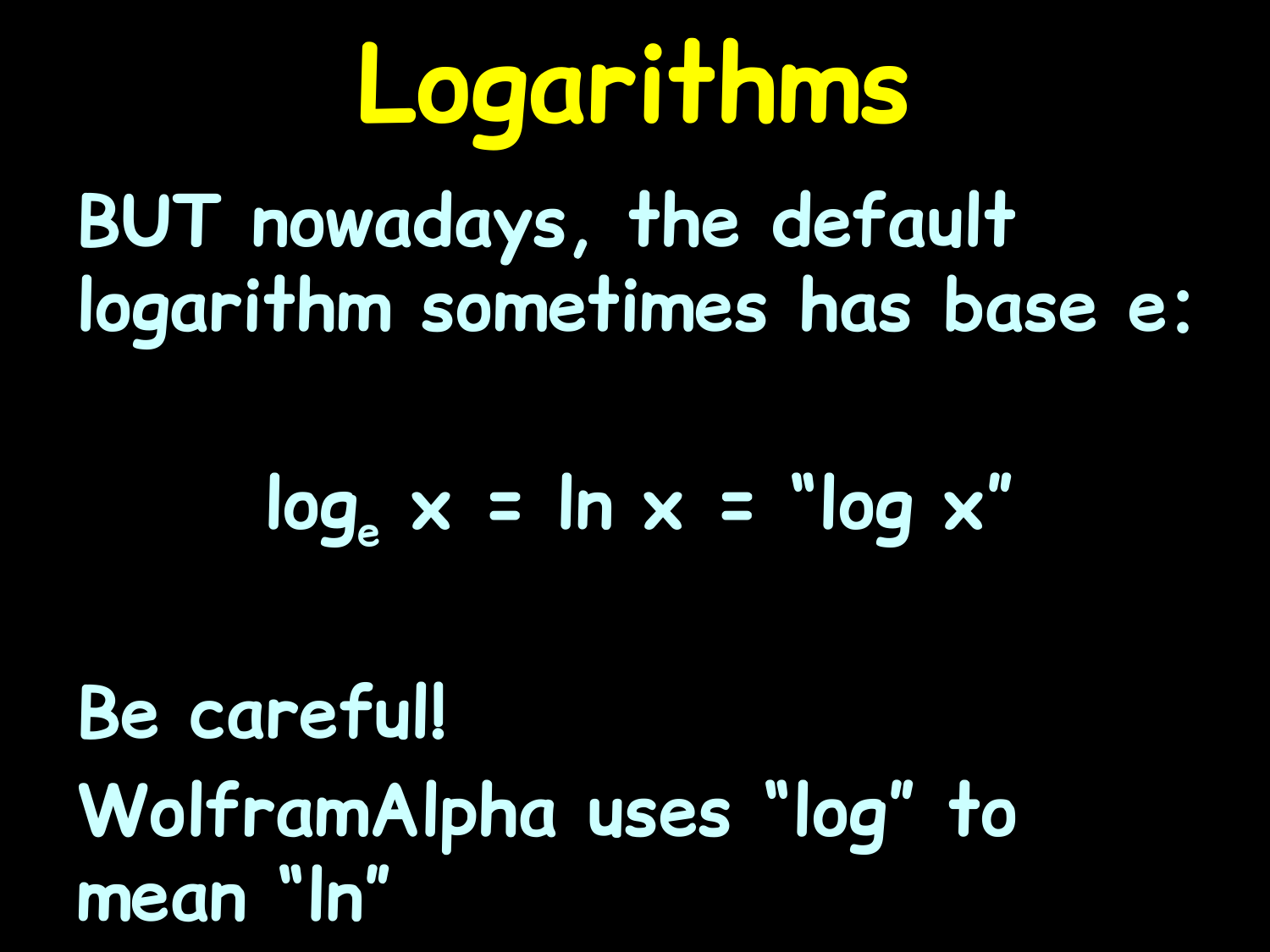

# Logarithms
BUT nowadays, the default logarithm sometimes has base e:

loge x = ln x = “log x”

Be careful!
WolframAlpha uses “log” to mean “ln”